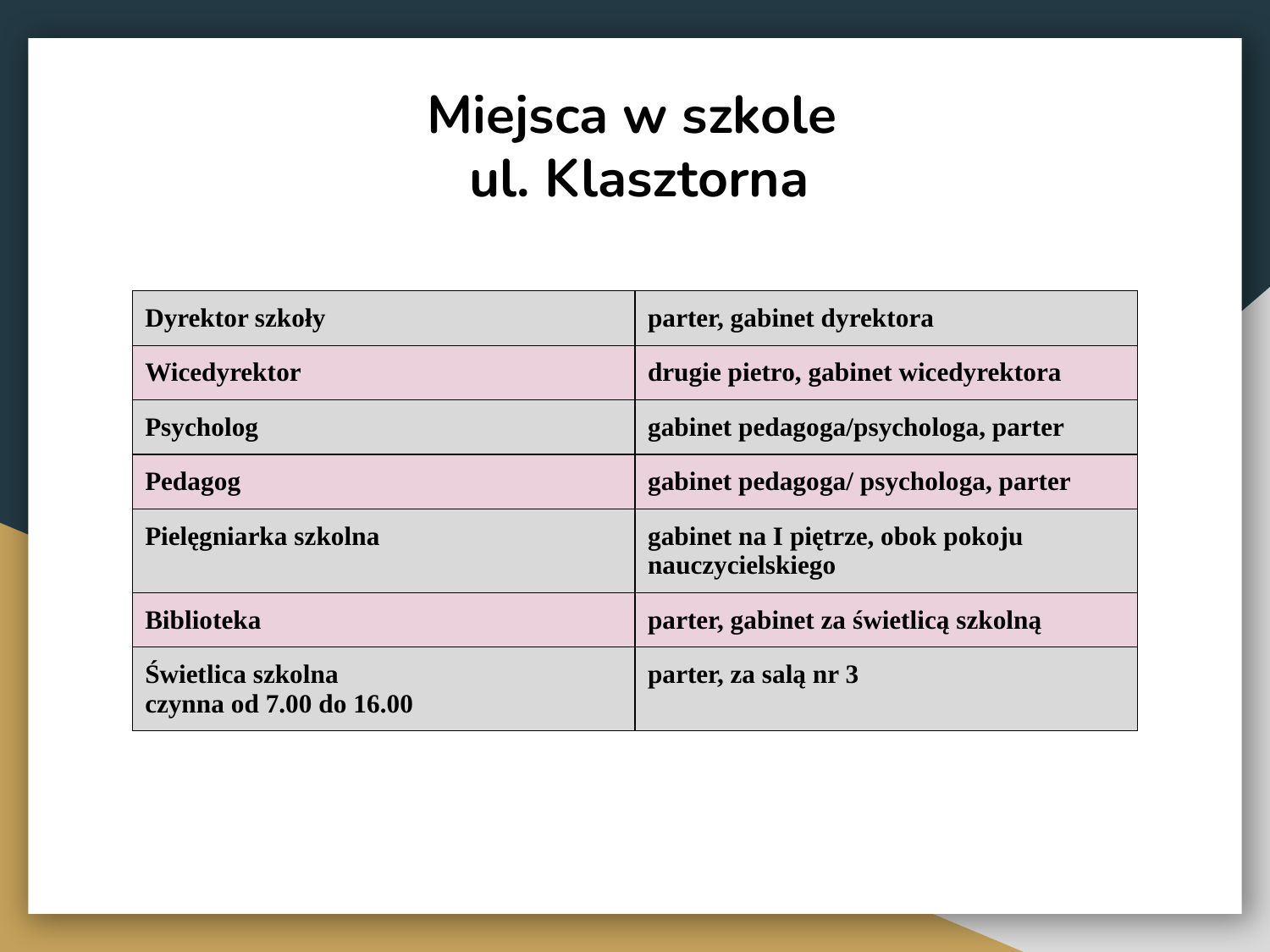

# Miejsca w szkole ul. Klasztorna
| Dyrektor szkoły | parter, gabinet dyrektora |
| --- | --- |
| Wicedyrektor | drugie pietro, gabinet wicedyrektora |
| Psycholog | gabinet pedagoga/psychologa, parter |
| Pedagog | gabinet pedagoga/ psychologa, parter |
| Pielęgniarka szkolna | gabinet na I piętrze, obok pokoju nauczycielskiego |
| Biblioteka | parter, gabinet za świetlicą szkolną |
| Świetlica szkolna czynna od 7.00 do 16.00 | parter, za salą nr 3 |